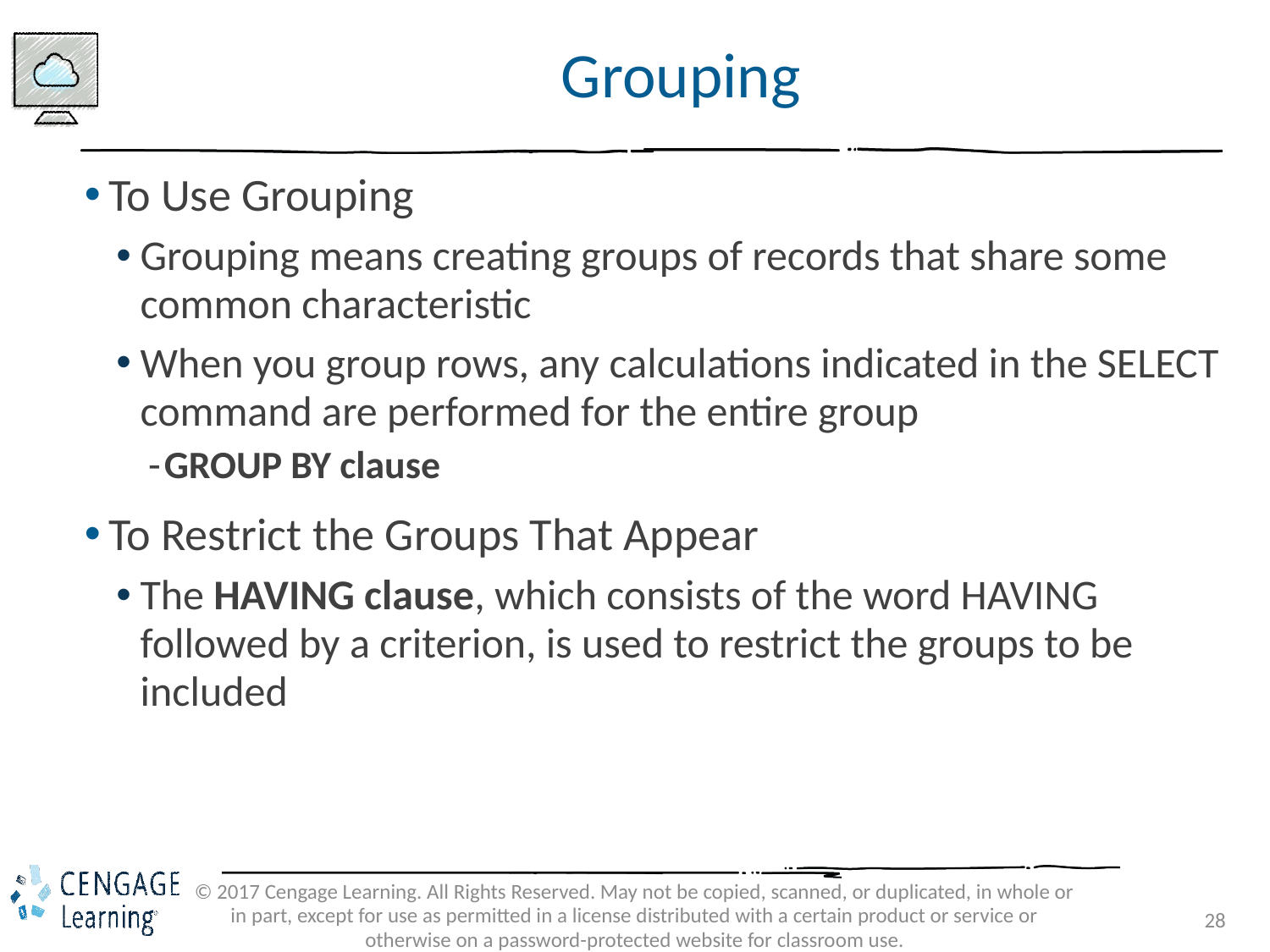

# Grouping
To Use Grouping
Grouping means creating groups of records that share some common characteristic
When you group rows, any calculations indicated in the SELECT command are performed for the entire group
GROUP BY clause
To Restrict the Groups That Appear
The HAVING clause, which consists of the word HAVING followed by a criterion, is used to restrict the groups to be included